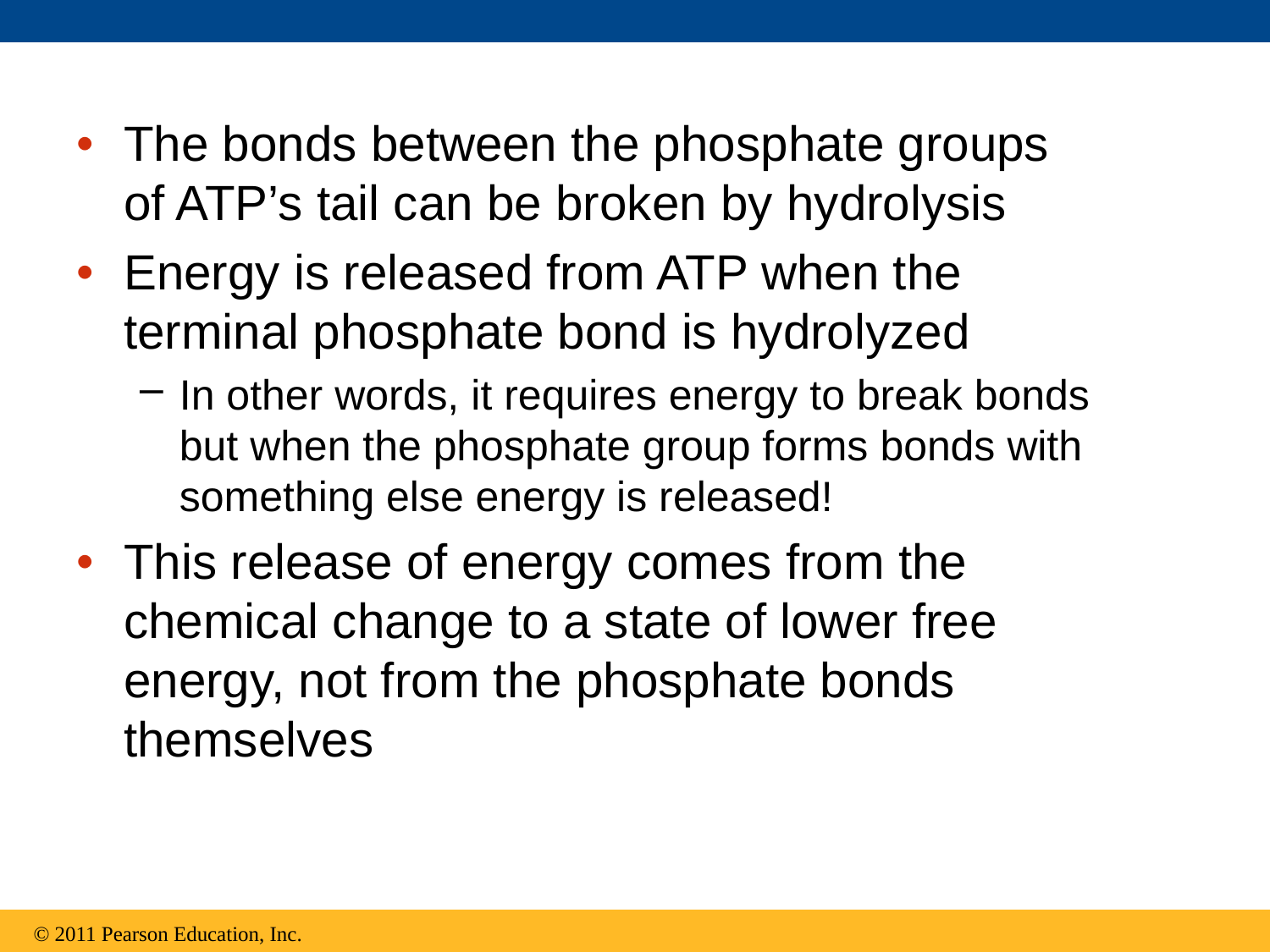

The bonds between the phosphate groups of ATP’s tail can be broken by hydrolysis
Energy is released from ATP when the terminal phosphate bond is hydrolyzed
In other words, it requires energy to break bonds but when the phosphate group forms bonds with something else energy is released!
This release of energy comes from the chemical change to a state of lower free energy, not from the phosphate bonds themselves

© 2011 Pearson Education, Inc.